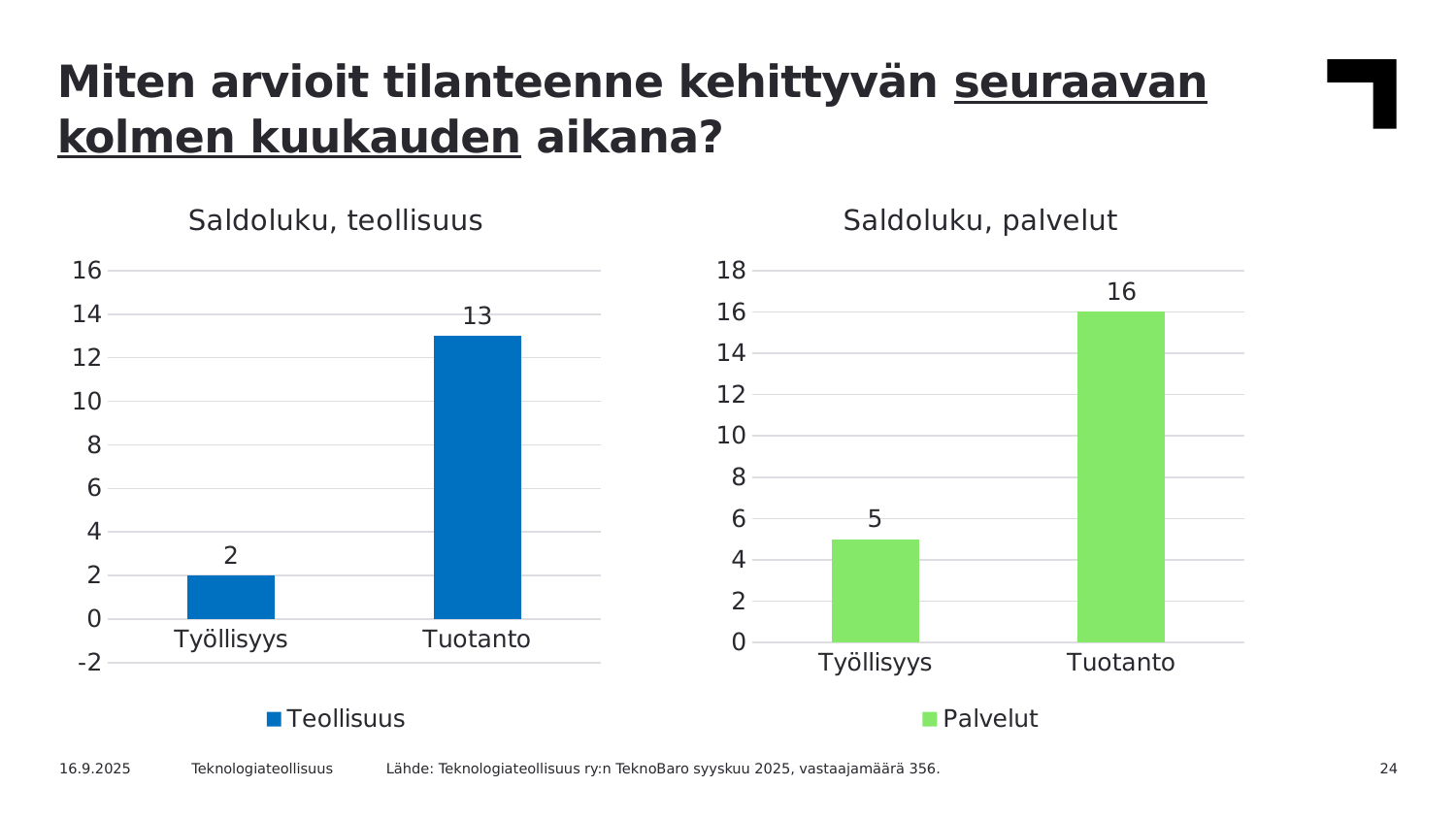

Miten arvioit tilanteenne kehittyvän seuraavan kolmen kuukauden aikana?

### Chart: Saldoluku, palvelut

| Category | Palvelut |
|---|---|
| Työllisyys | 5.0 |
| Tuotanto | 16.0 |

### Chart: Saldoluku, teollisuus

| Category | Teollisuus |
|---|---|
| Työllisyys | 2.0 |
| Tuotanto | 13.0 |
Lähde: Teknologiateollisuus ry:n TeknoBaro syyskuu 2025, vastaajamäärä 356.

16.9.2025
Teknologiateollisuus
24